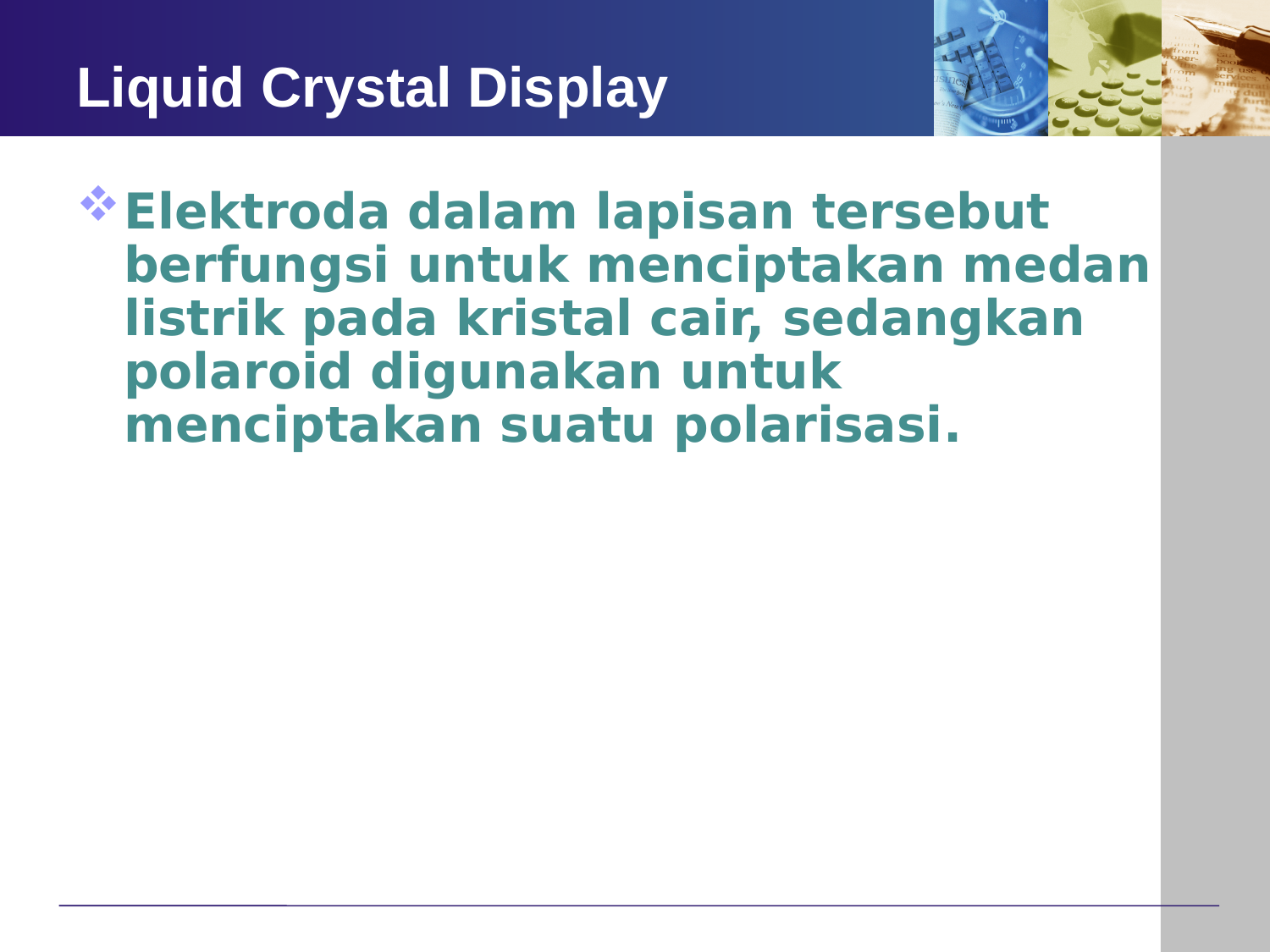

# Liquid Crystal Display
Elektroda dalam lapisan tersebut berfungsi untuk menciptakan medan listrik pada kristal cair, sedangkan polaroid digunakan untuk menciptakan suatu polarisasi.